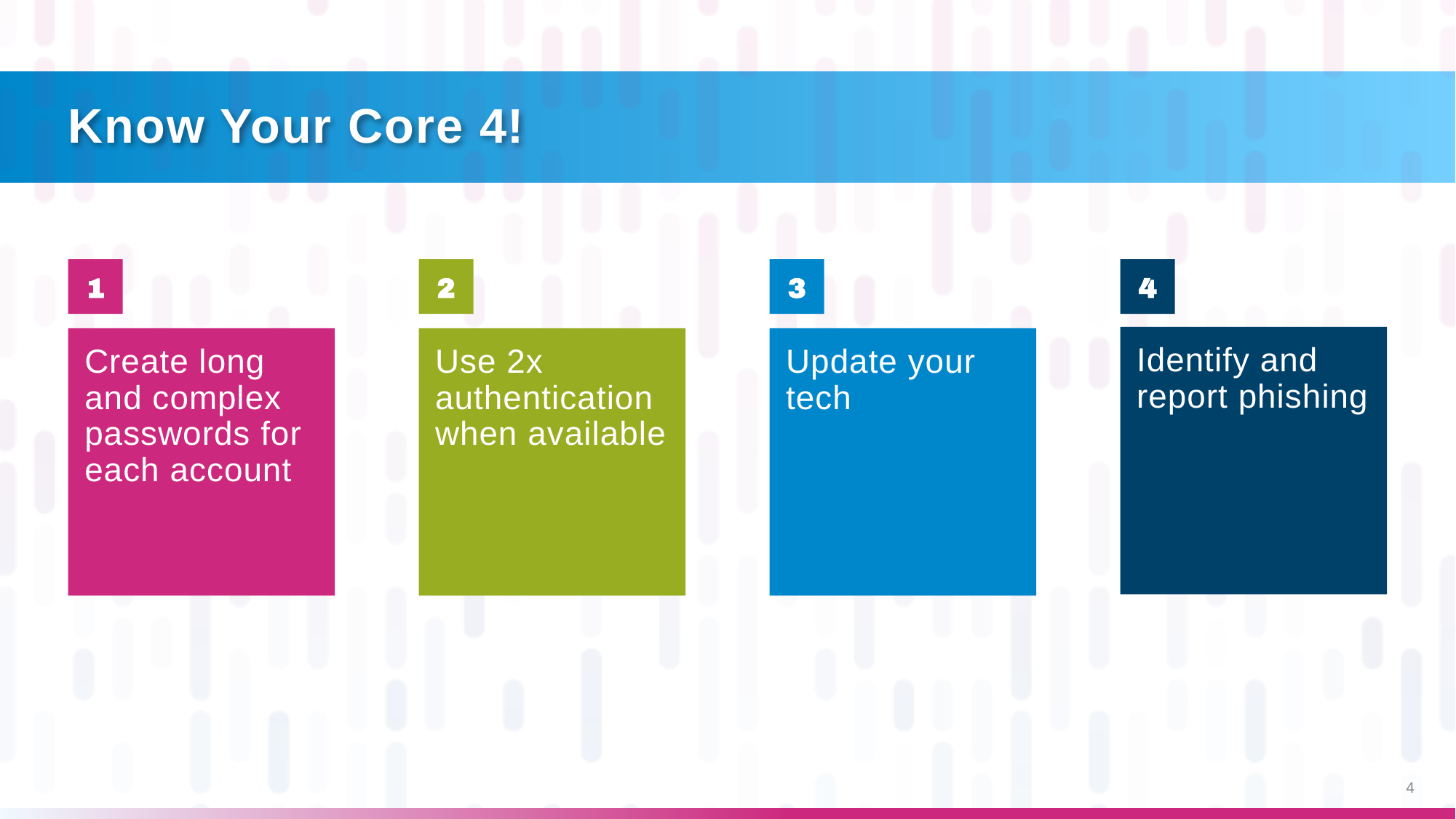

# Know Your Core 4!
1
2
3
4
Identify and report phishing
Create long and complex passwords for each account
Use 2x authentication when available
Update your tech
4